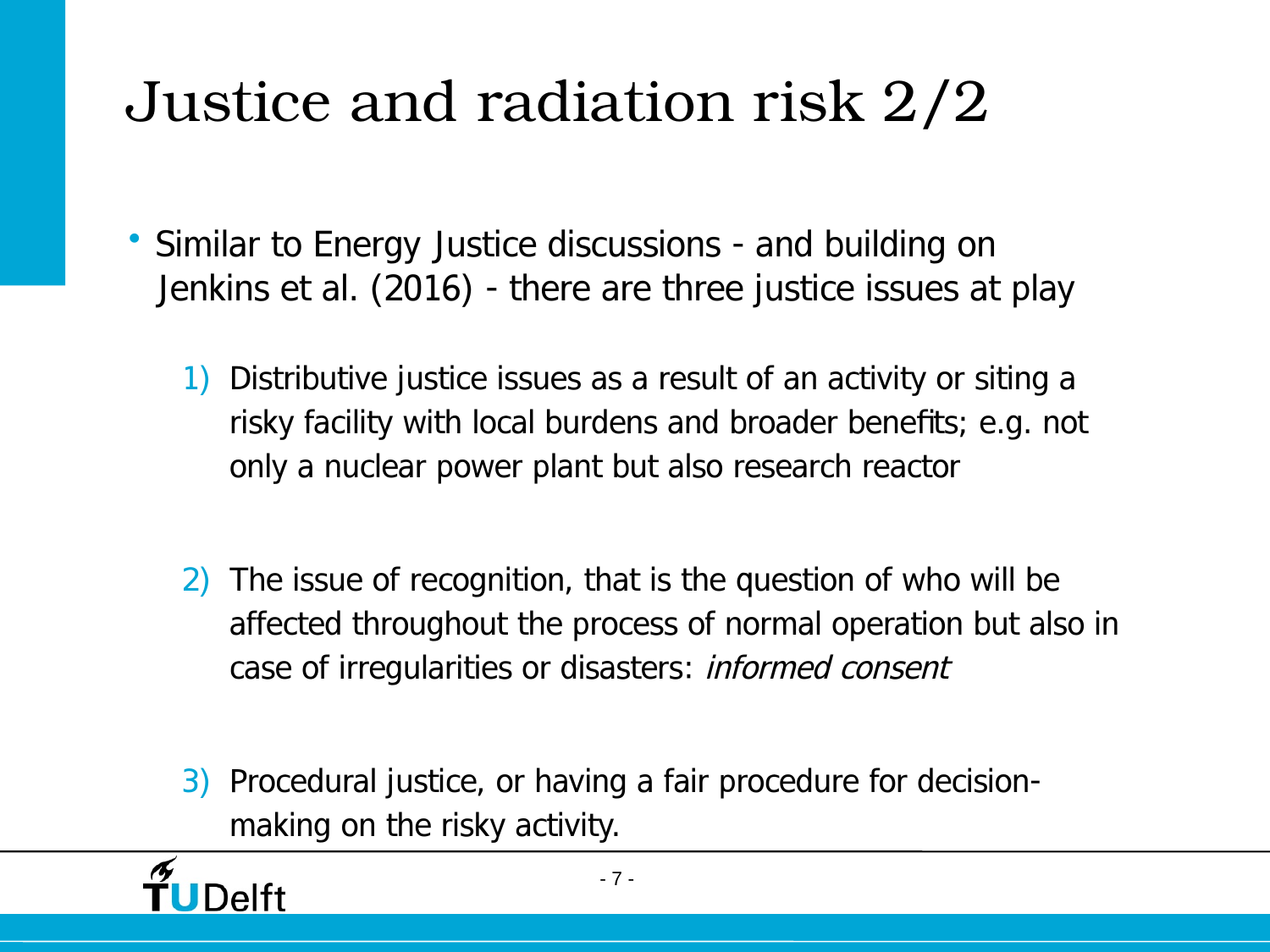

# Justice and radiation risk 2/2
Similar to Energy Justice discussions - and building on Jenkins et al. (2016) - there are three justice issues at play

Distributive justice issues as a result of an activity or siting a risky facility with local burdens and broader benefits; e.g. not only a nuclear power plant but also research reactor

The issue of recognition, that is the question of who will be affected throughout the process of normal operation but also in case of irregularities or disasters: informed consent

Procedural justice, or having a fair procedure for decision-making on the risky activity.